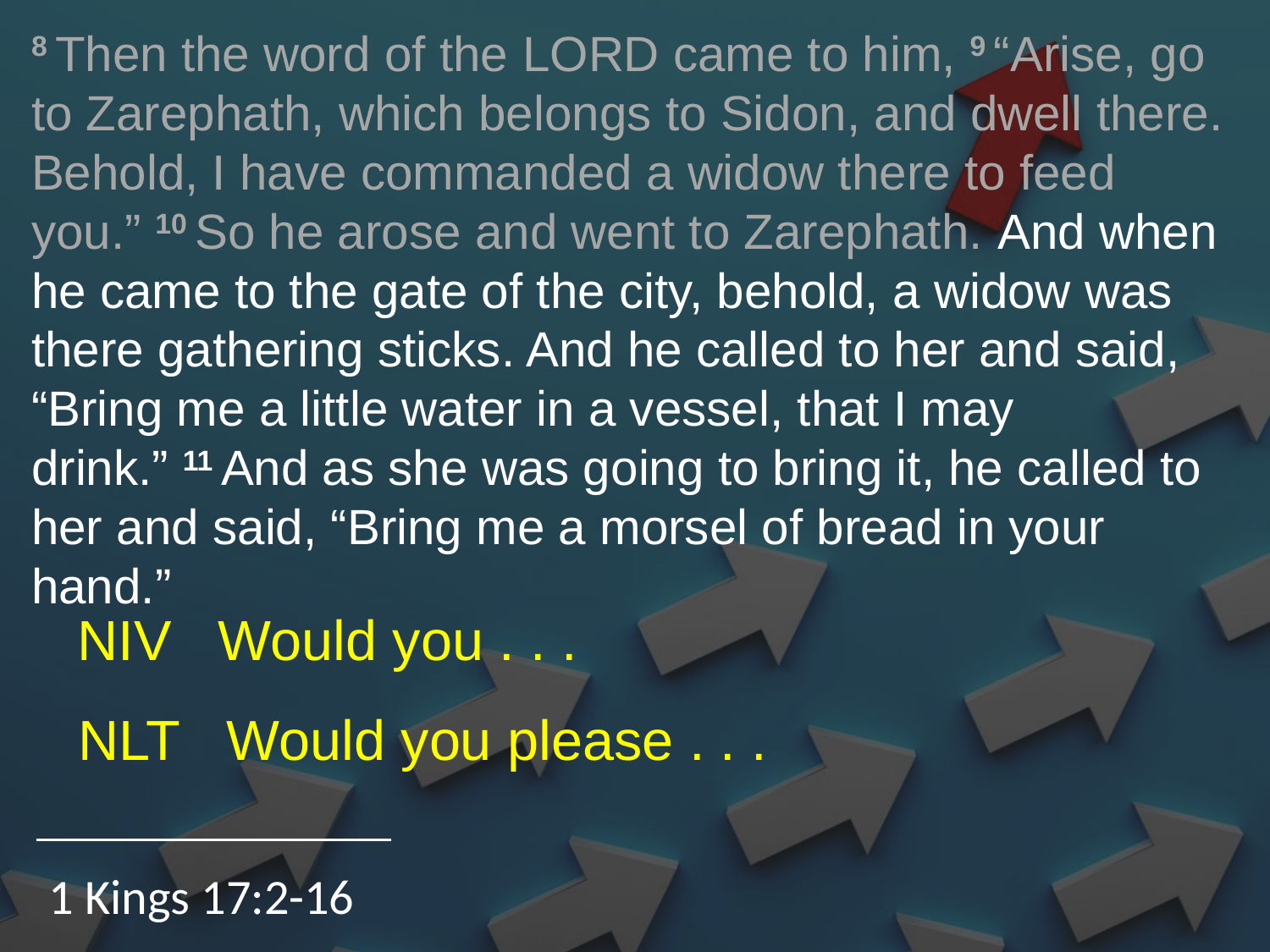

8 Then the word of the Lord came to him, 9 “Arise, go to Zarephath, which belongs to Sidon, and dwell there. Behold, I have commanded a widow there to feed you.” 10 So he arose and went to Zarephath. And when he came to the gate of the city, behold, a widow was there gathering sticks. And he called to her and said, “Bring me a little water in a vessel, that I may drink.” 11 And as she was going to bring it, he called to her and said, “Bring me a morsel of bread in your hand.”
NIV   Would you . . .
NLT   Would you please . . .
1 Kings 17:2-16